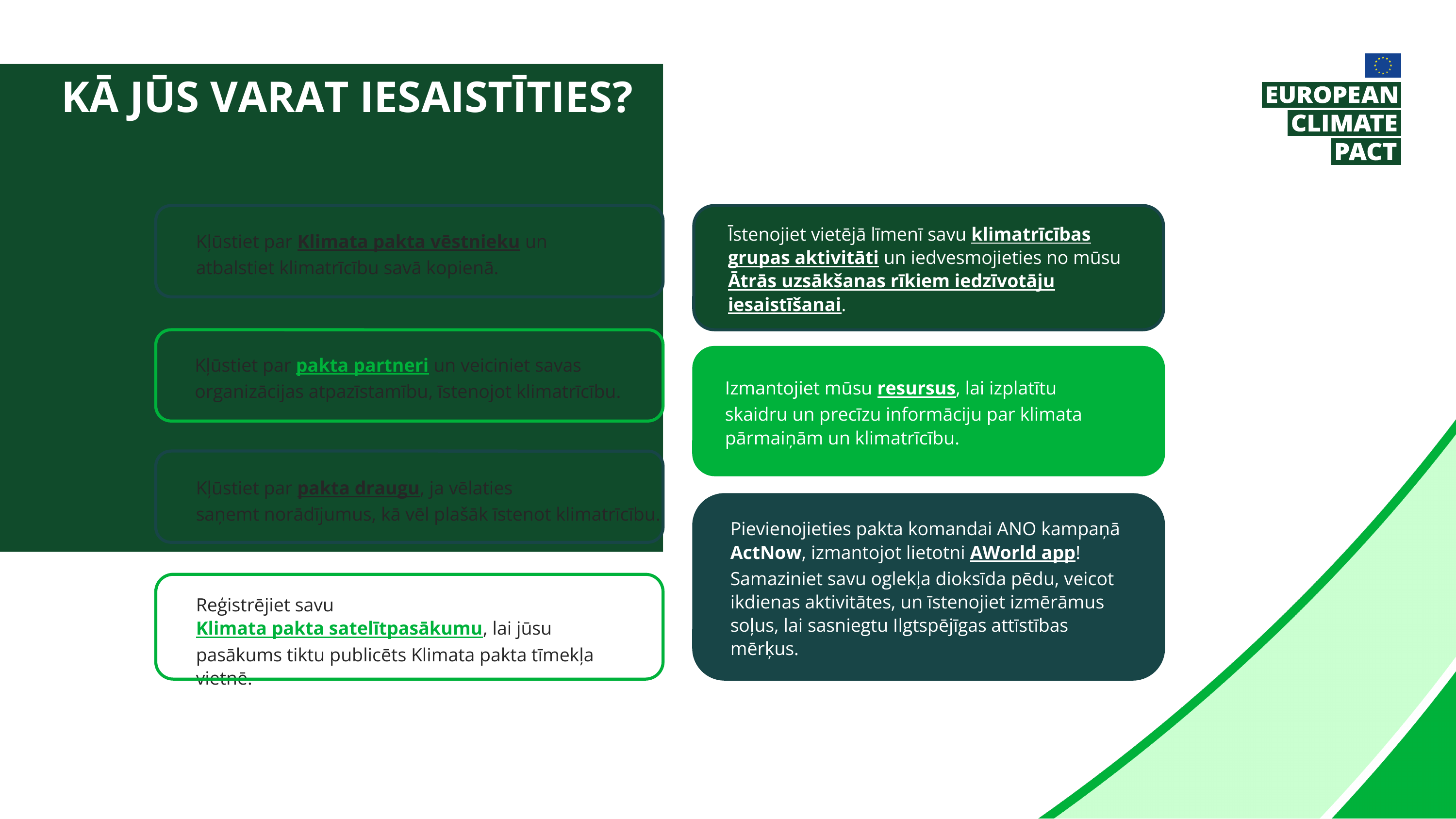

Kā JŪS varat iesaistīties?

Īstenojiet vietējā līmenī savu klimatrīcības grupas aktivitāti un iedvesmojieties no mūsu Ātrās uzsākšanas rīkiem iedzīvotāju iesaistīšanai.
Kļūstiet par Klimata pakta vēstnieku un
atbalstiet klimatrīcību savā kopienā.

Kļūstiet par pakta partneri un veiciniet savas organizācijas atpazīstamību, īstenojot klimatrīcību.
Izmantojiet mūsu resursus, lai izplatītu skaidru un precīzu informāciju par klimata pārmaiņām un klimatrīcību.

Kļūstiet par pakta draugu, ja vēlaties
saņemt norādījumus, kā vēl plašāk īstenot klimatrīcību.

Pievienojieties pakta komandai ANO kampaņā ActNow, izmantojot lietotni AWorld app! Samaziniet savu oglekļa dioksīda pēdu, veicot ikdienas aktivitātes, un īstenojiet izmērāmus soļus, lai sasniegtu Ilgtspējīgas attīstības mērķus.

Reģistrējiet savu Klimata pakta satelītpasākumu, lai jūsu pasākums tiktu publicēts Klimata pakta tīmekļa vietnē.